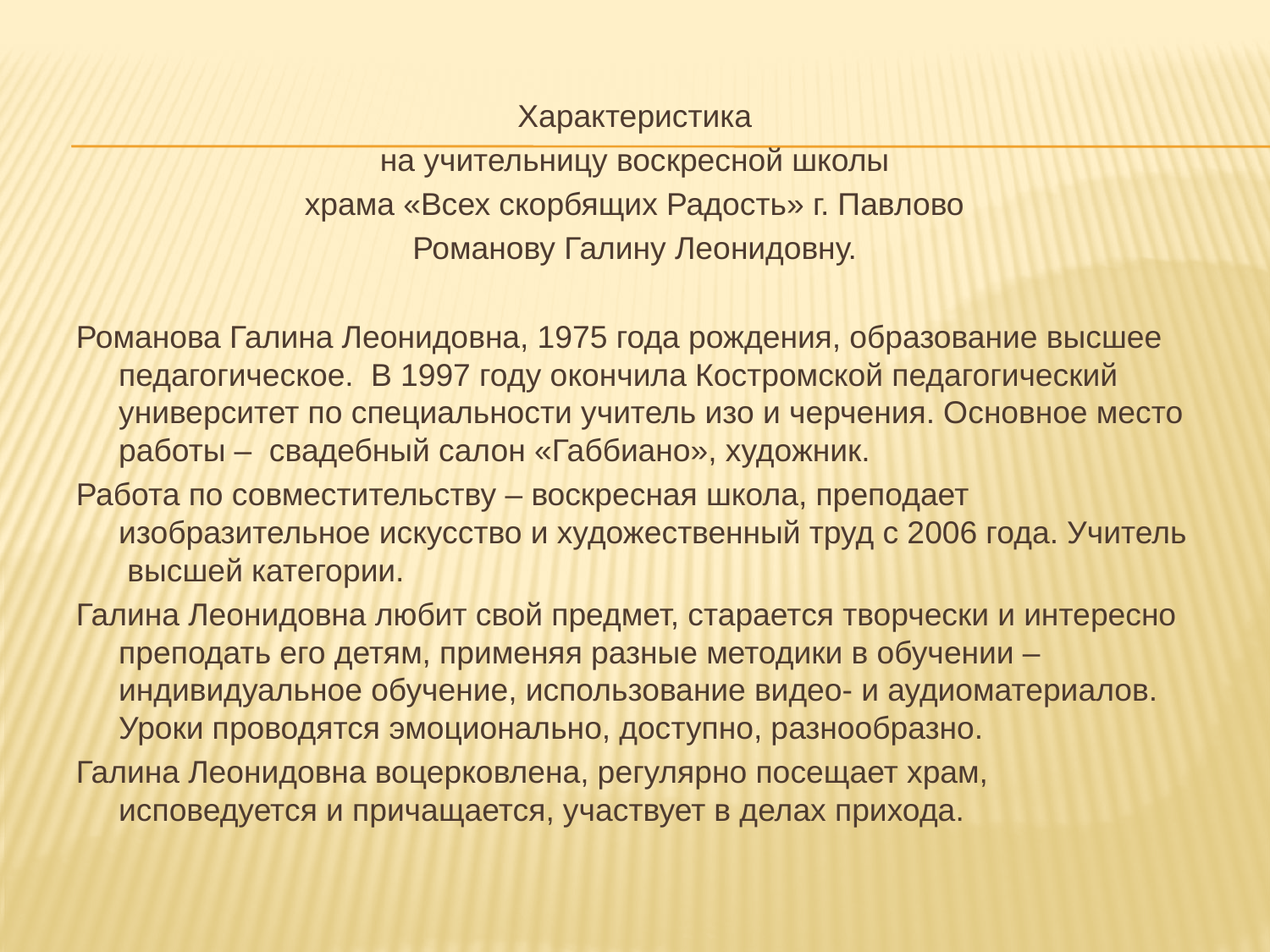

Характеристика
на учительницу воскресной школы
храма «Всех скорбящих Радость» г. Павлово
Романову Галину Леонидовну.

Романова Галина Леонидовна, 1975 года рождения, образование высшее педагогическое.  В 1997 году окончила Костромской педагогический университет по специальности учитель изо и черчения. Основное место работы –  свадебный салон «Габбиано», художник.
Работа по совместительству – воскресная школа, преподает изобразительное искусство и художественный труд с 2006 года. Учитель  высшей категории.
Галина Леонидовна любит свой предмет, старается творчески и интересно преподать его детям, применяя разные методики в обучении – индивидуальное обучение, использование видео- и аудиоматериалов. Уроки проводятся эмоционально, доступно, разнообразно.
Галина Леонидовна воцерковлена, регулярно посещает храм, исповедуется и причащается, участвует в делах прихода.